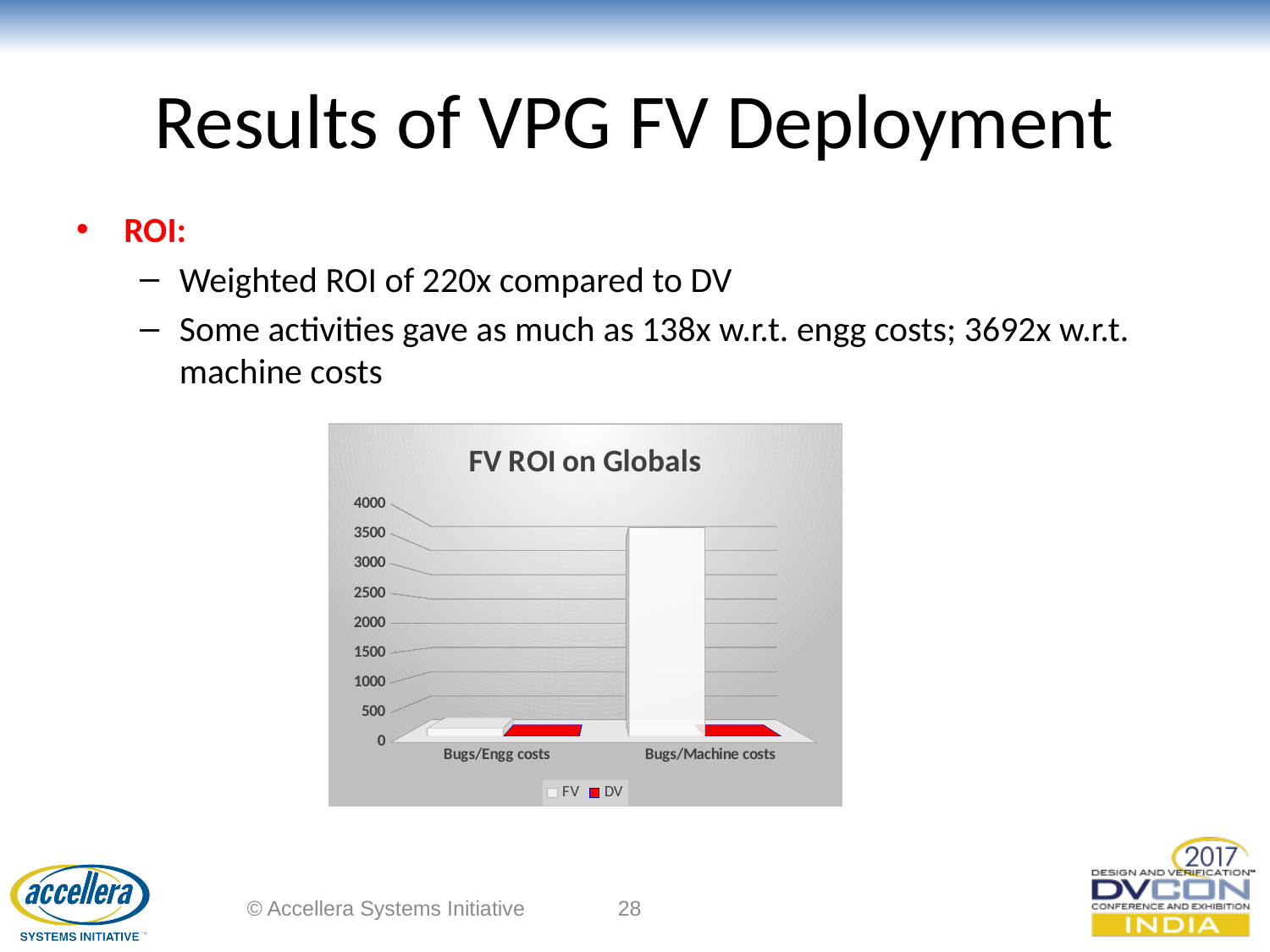

# Results of VPG FV Deployment
ROI:
Weighted ROI of 220x compared to DV
Some activities gave as much as 138x w.r.t. engg costs; 3692x w.r.t. machine costs

[unsupported chart]

© Accellera Systems Initiative
28